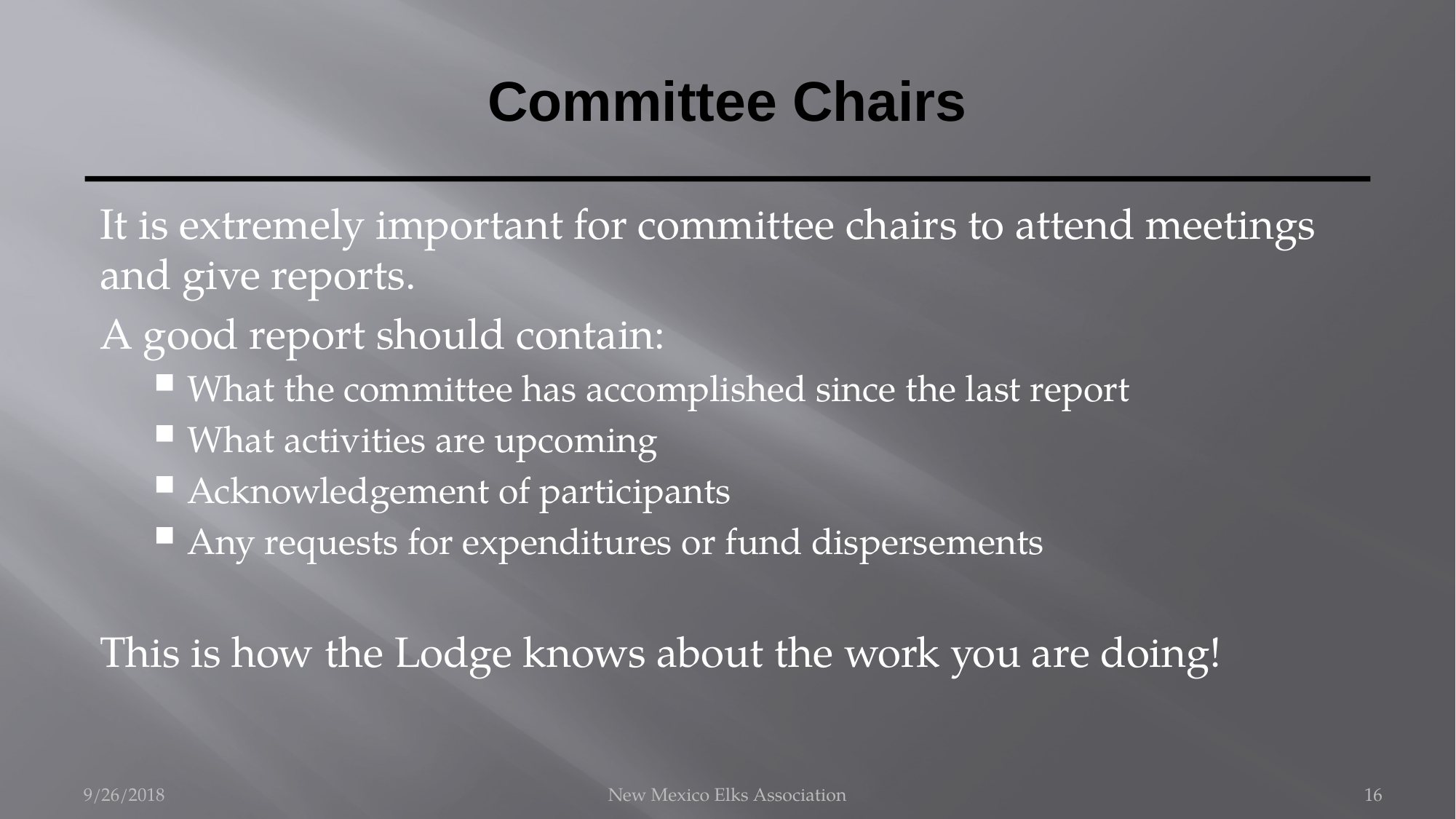

# Committee Chairs
It is extremely important for committee chairs to attend meetings and give reports.
A good report should contain:
What the committee has accomplished since the last report
What activities are upcoming
Acknowledgement of participants
Any requests for expenditures or fund dispersements

This is how the Lodge knows about the work you are doing!
9/26/2018
New Mexico Elks Association
16